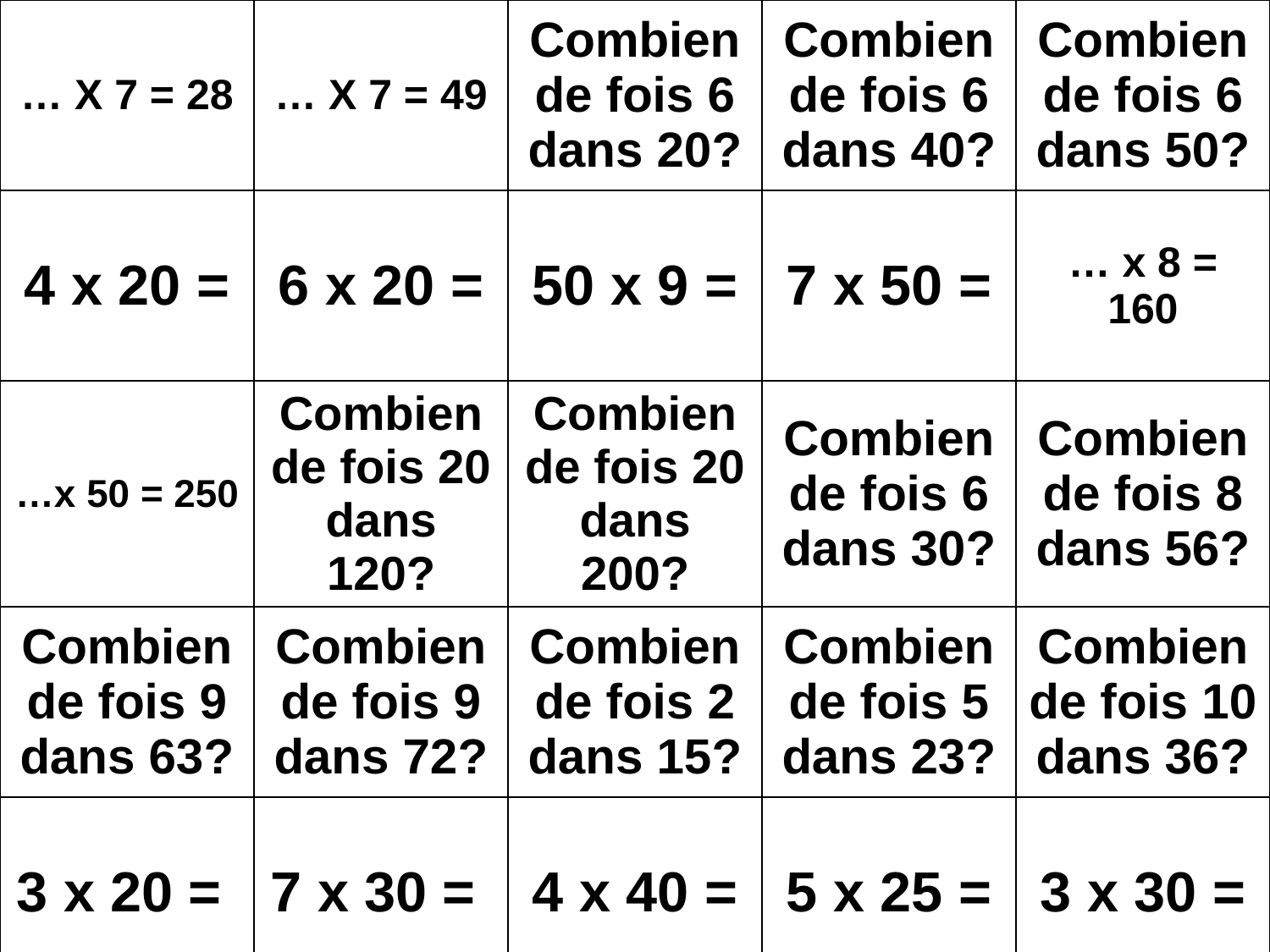

| … X 7 = 28 | … X 7 = 49 | Combien de fois 6 dans 20? | Combien de fois 6 dans 40? | Combien de fois 6 dans 50? |
| --- | --- | --- | --- | --- |
| 4 x 20 = | 6 x 20 = | 50 x 9 = | 7 x 50 = | … x 8 = 160 |
| …x 50 = 250 | Combien de fois 20 dans 120? | Combien de fois 20 dans 200? | Combien de fois 6 dans 30? | Combien de fois 8 dans 56? |
| Combien de fois 9 dans 63? | Combien de fois 9 dans 72? | Combien de fois 2 dans 15? | Combien de fois 5 dans 23? | Combien de fois 10 dans 36? |
| 3 x 20 = | 7 x 30 = | 4 x 40 = | 5 x 25 = | 3 x 30 = |